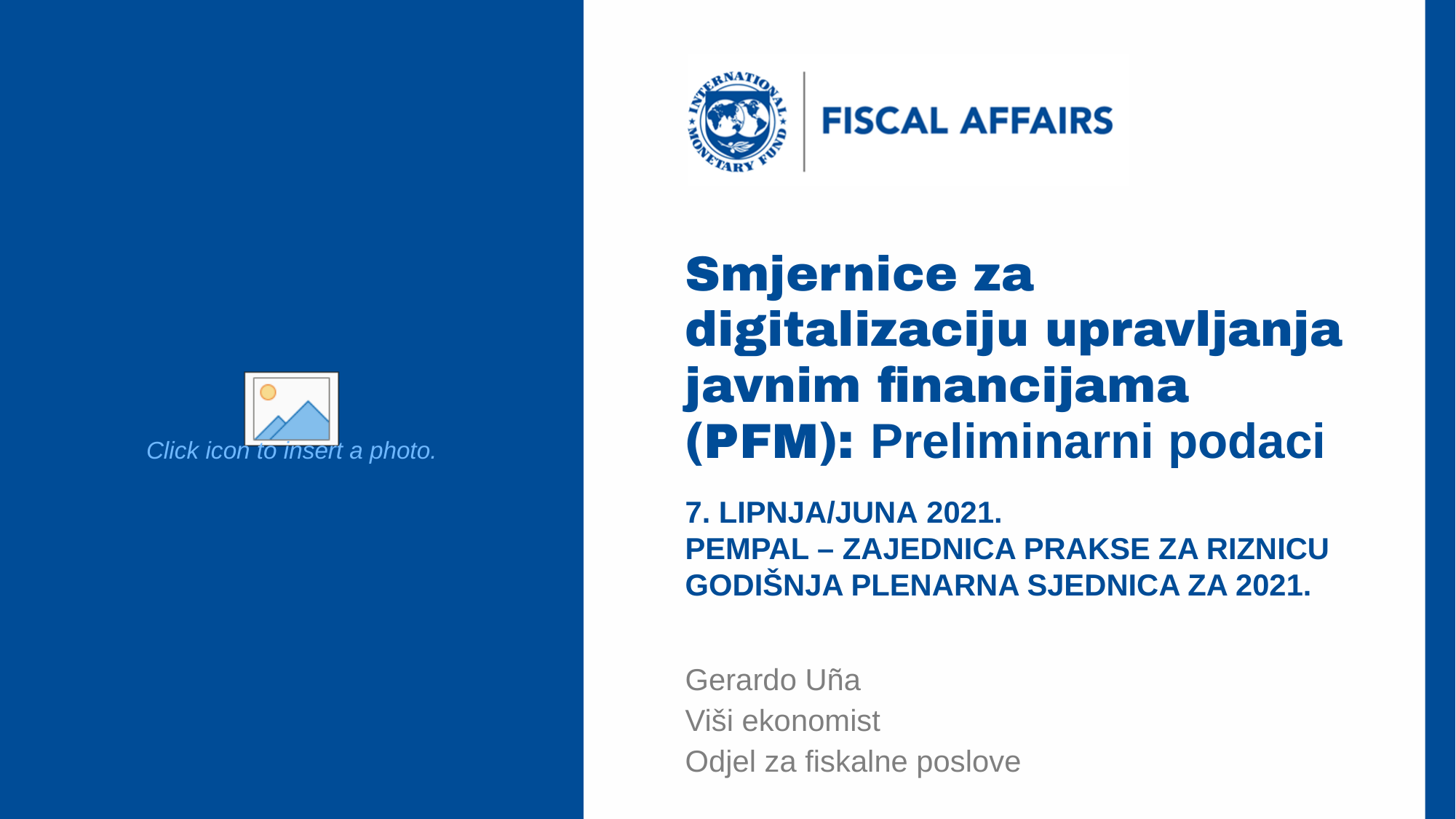

# Smjernice za digitalizaciju upravljanja javnim financijama (PFM): Preliminarni podaci
7. lipnja/juna 2021.
PEMPAL – ZAJEDNICA PRAKSE ZA RIZNICU
Godišnja plenarna sjednica za 2021.

Gerardo Uña
Viši ekonomist
Odjel za fiskalne poslove